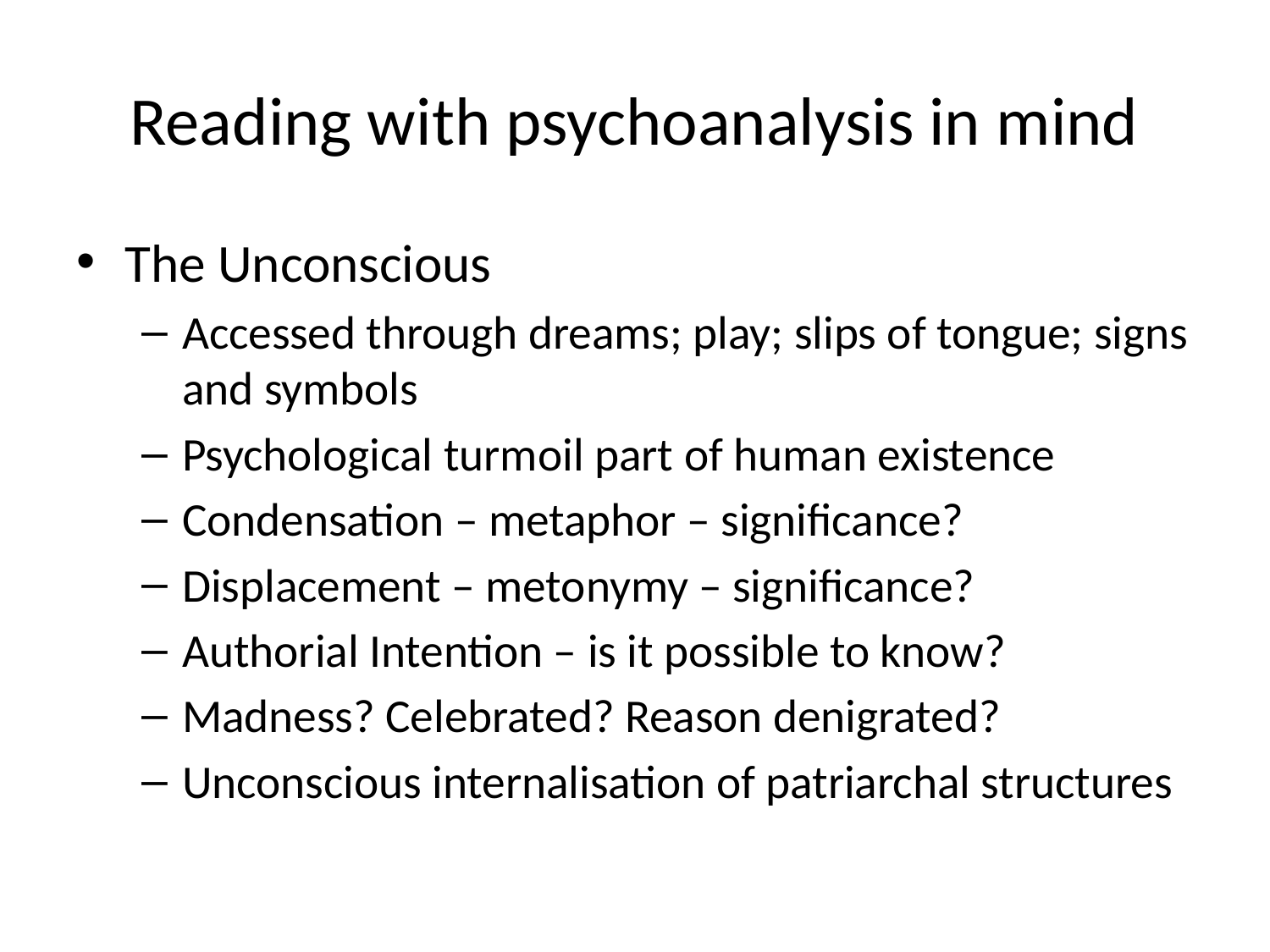

# Reading with psychoanalysis in mind
The Unconscious
Accessed through dreams; play; slips of tongue; signs and symbols
Psychological turmoil part of human existence
Condensation – metaphor – significance?
Displacement – metonymy – significance?
Authorial Intention – is it possible to know?
Madness? Celebrated? Reason denigrated?
Unconscious internalisation of patriarchal structures